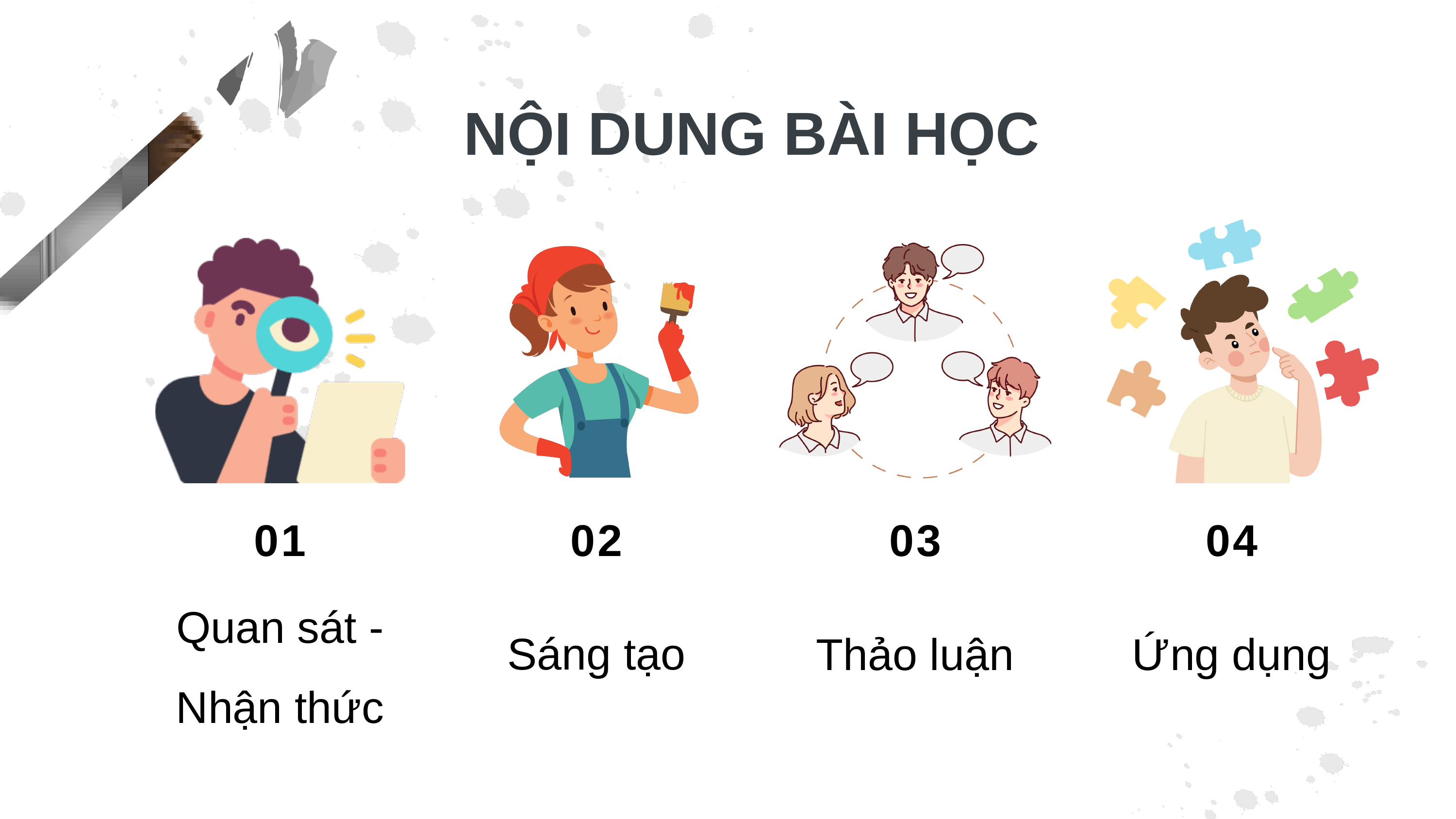

NỘI DUNG BÀI HỌC

01
Quan sát - Nhận thức
02
Sáng tạo
03
Thảo luận
04
Ứng dụng